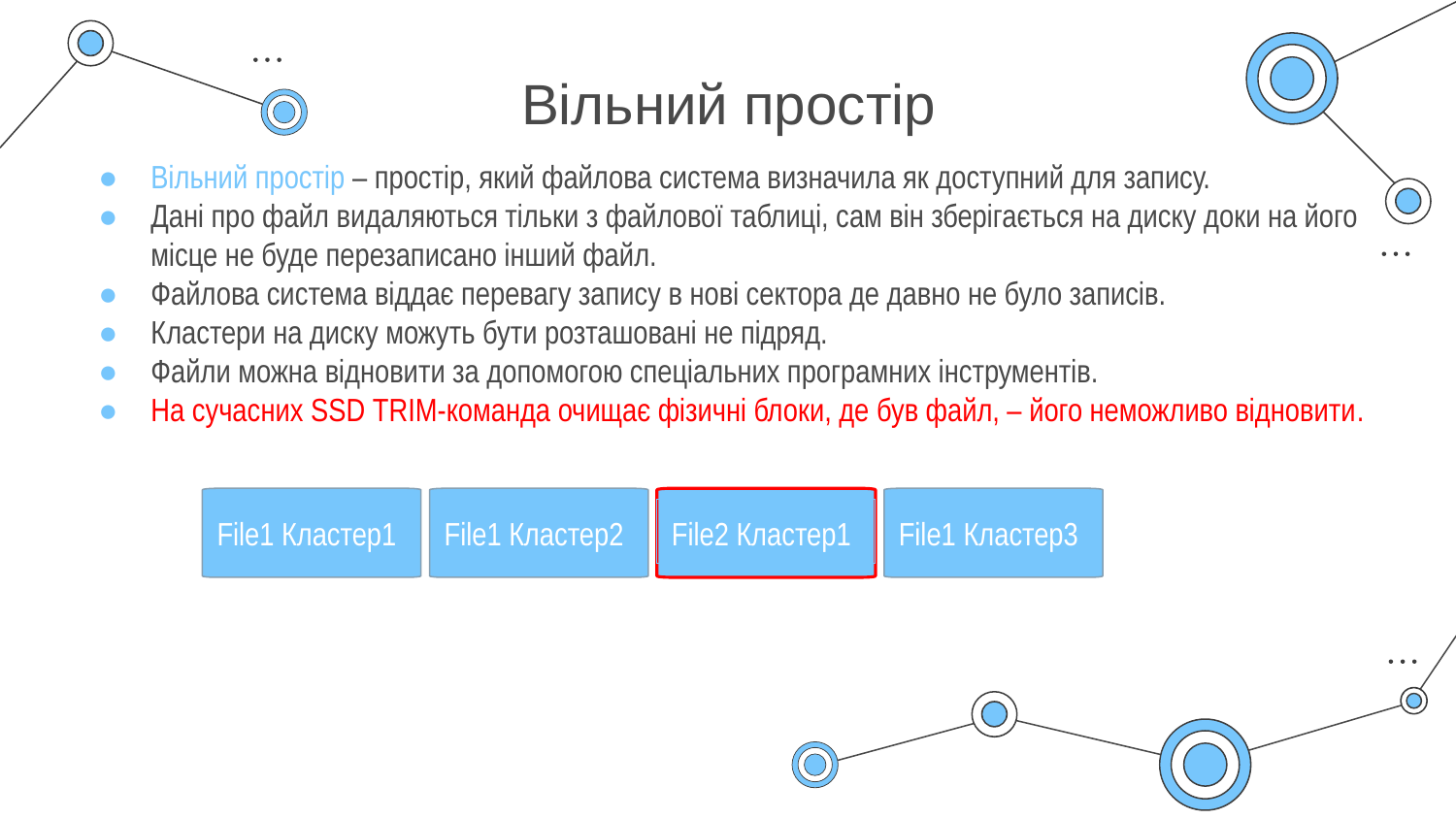

# Вільний простір

Вільний простір – простір, який файлова система визначила як доступний для запису.
Дані про файл видаляються тільки з файлової таблиці, сам він зберігається на диску доки на його місце не буде перезаписано інший файл.
Файлова система віддає перевагу запису в нові сектора де давно не було записів.
Кластери на диску можуть бути розташовані не підряд.
Файли можна відновити за допомогою спеціальних програмних інструментів.
На сучасних SSD TRIM-команда очищає фізичні блоки, де був файл, – його неможливо відновити.

File1 Кластер1

File1 Кластер2

File1 Кластер3
File2 Кластер1